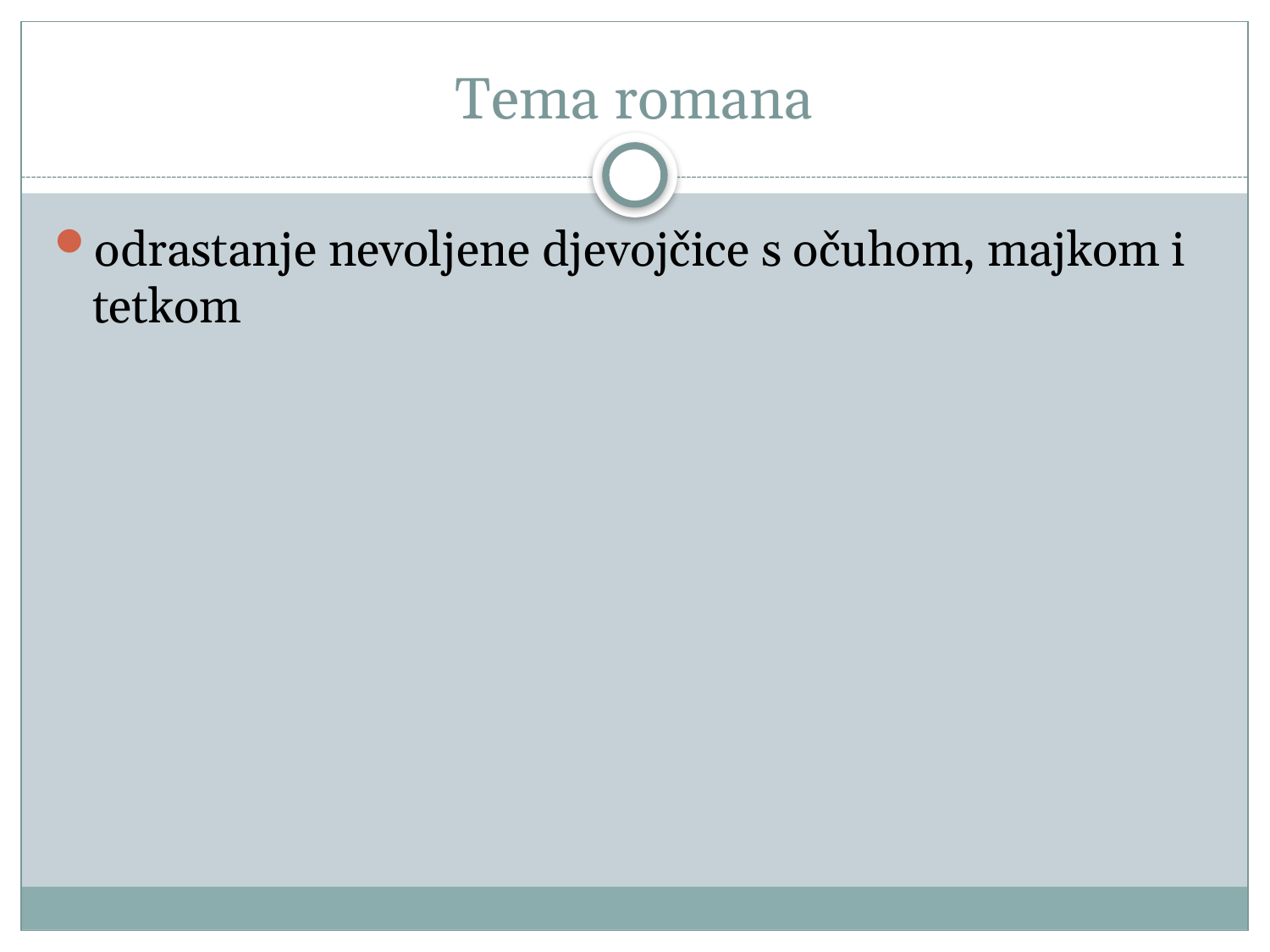

# Tema romana
odrastanje nevoljene djevojčice s očuhom, majkom i tetkom